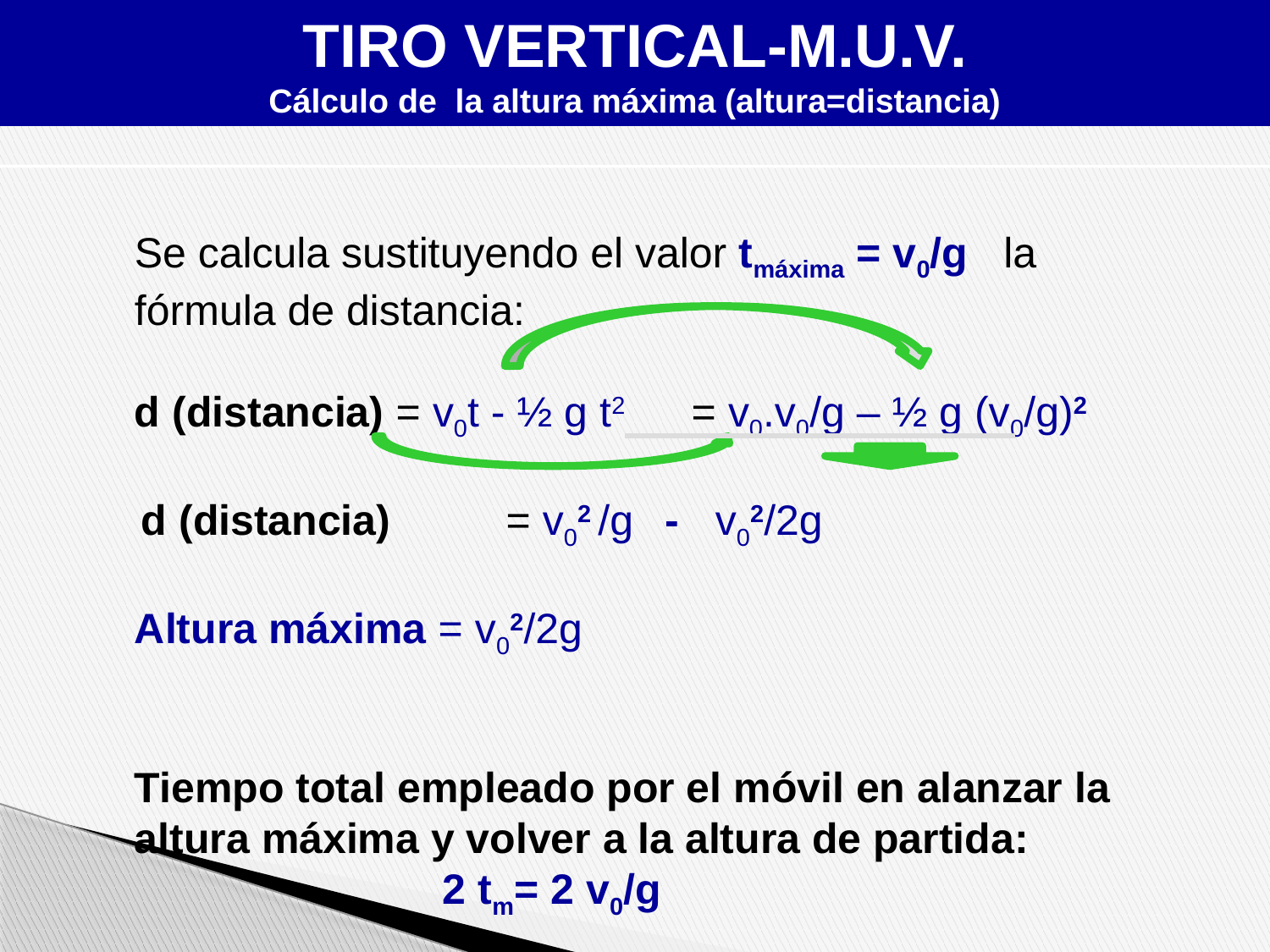

TIRO VERTICAL-M.U.V.
Cálculo de  la altura máxima (altura=distancia)

Se calcula sustituyendo el valor tmáxima = v0/g   la fórmula de distancia:

d (distancia) = v0t - ½ g t2         = v0.v0/g – ½ g (v0/g)2

 d (distancia)                 = v02 /g    -   v02/2g

Altura máxima = v02/2g

Tiempo total empleado por el móvil en alanzar la altura máxima y volver a la altura de partida:
                          2 tm= 2 v0/g